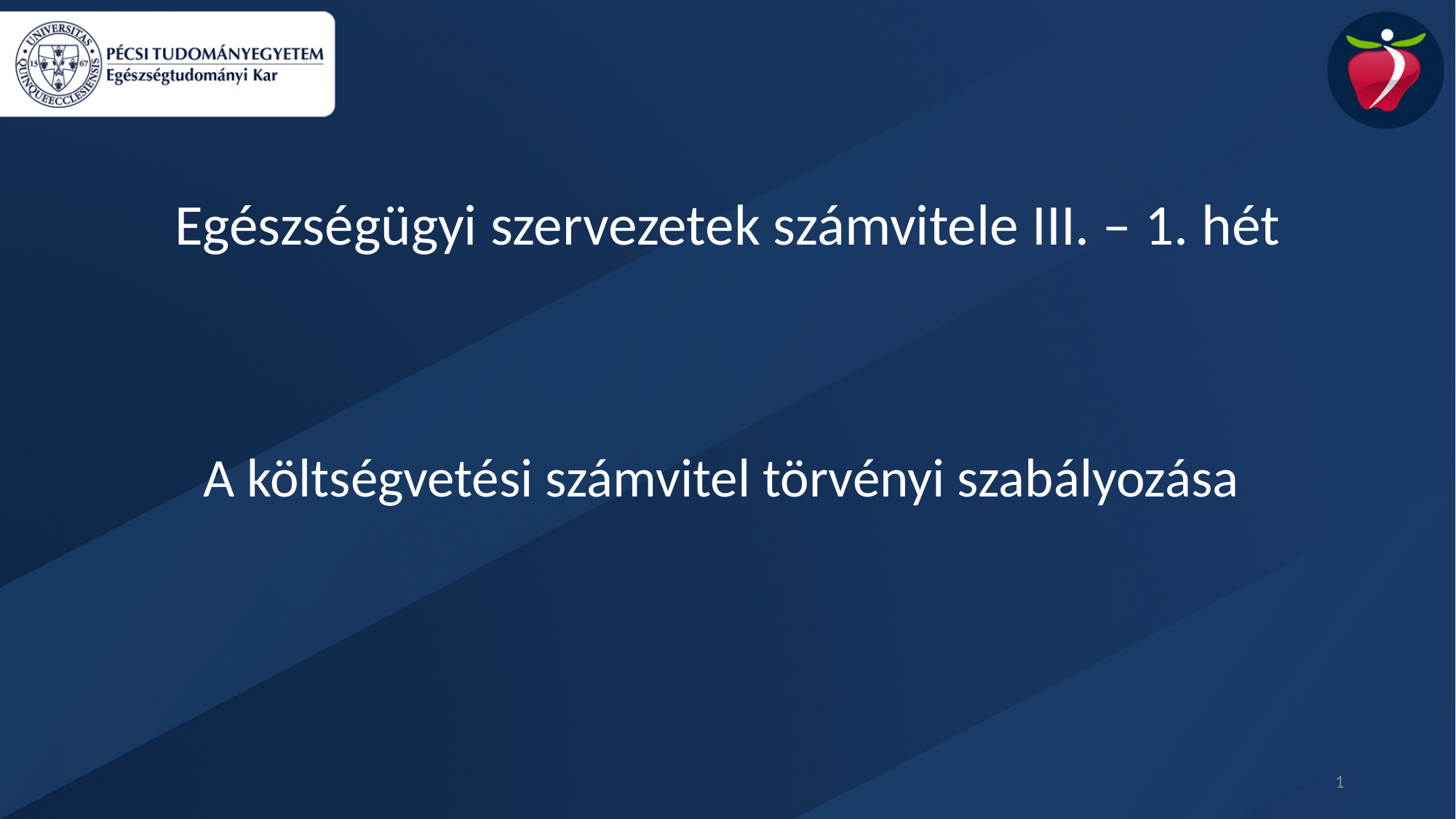

Egészségügyi szervezetek számvitele III. – 1. hét

A költségvetési számvitel törvényi szabályozása
1